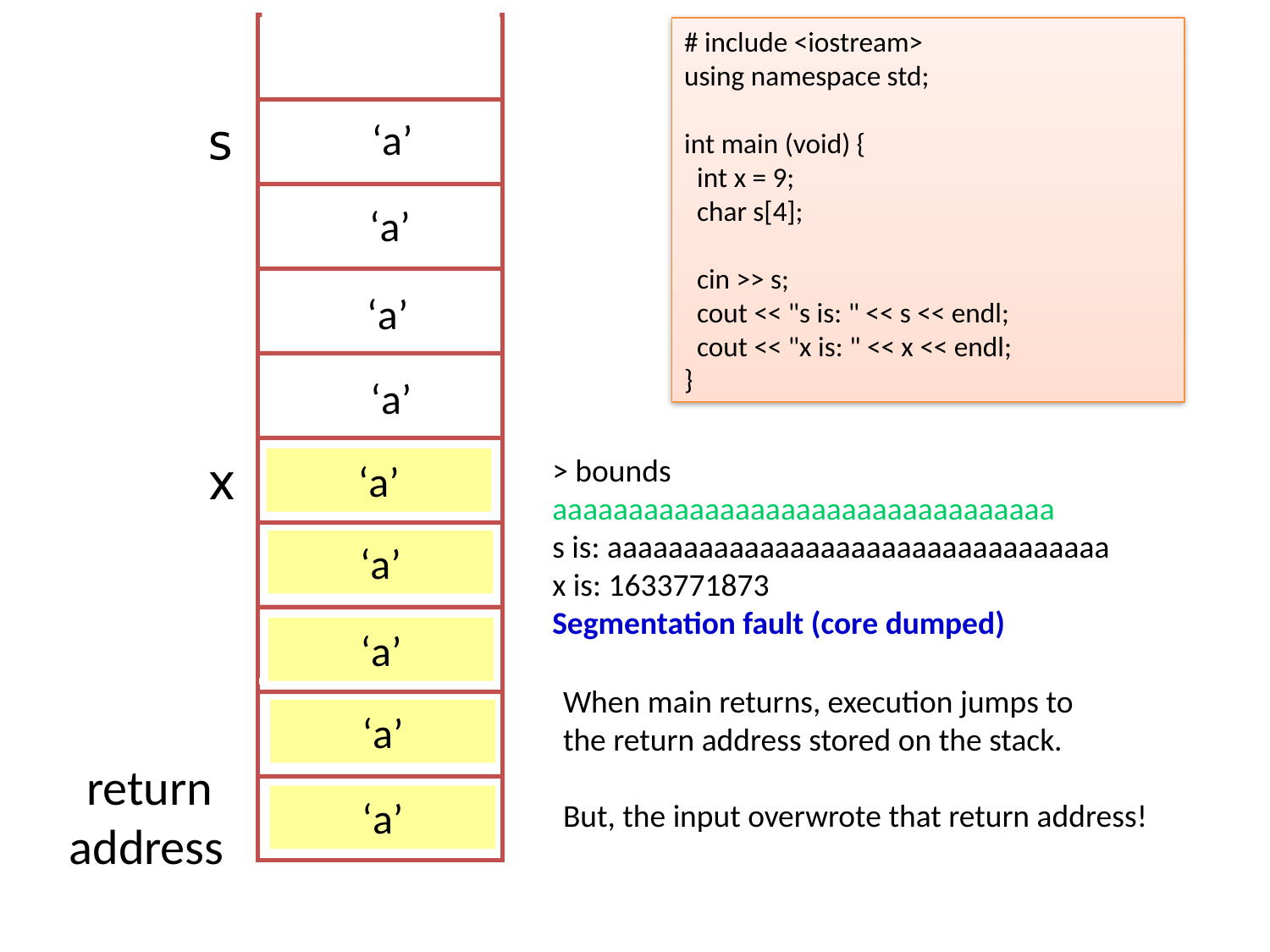

# include <iostream>
using namespace std;

int main (void) {
  int x = 9;
  char s[4];

  cin >> s;
  cout << "s is: " << s << endl;
  cout << "x is: " << x << endl;
}

s
‘a’

‘a’

‘a’

‘a’

x
> bounds
aaaaaaaaaaaaaaaaaaaaaaaaaaaaaaaaa
s is: aaaaaaaaaaaaaaaaaaaaaaaaaaaaaaaaa
x is: 1633771873
Segmentation fault (core dumped)
‘a’
9

‘a’

‘a’
9
When main returns, execution jumps to
the return address stored on the stack.

But, the input overwrote that return address!

‘a’
return
address

‘a’